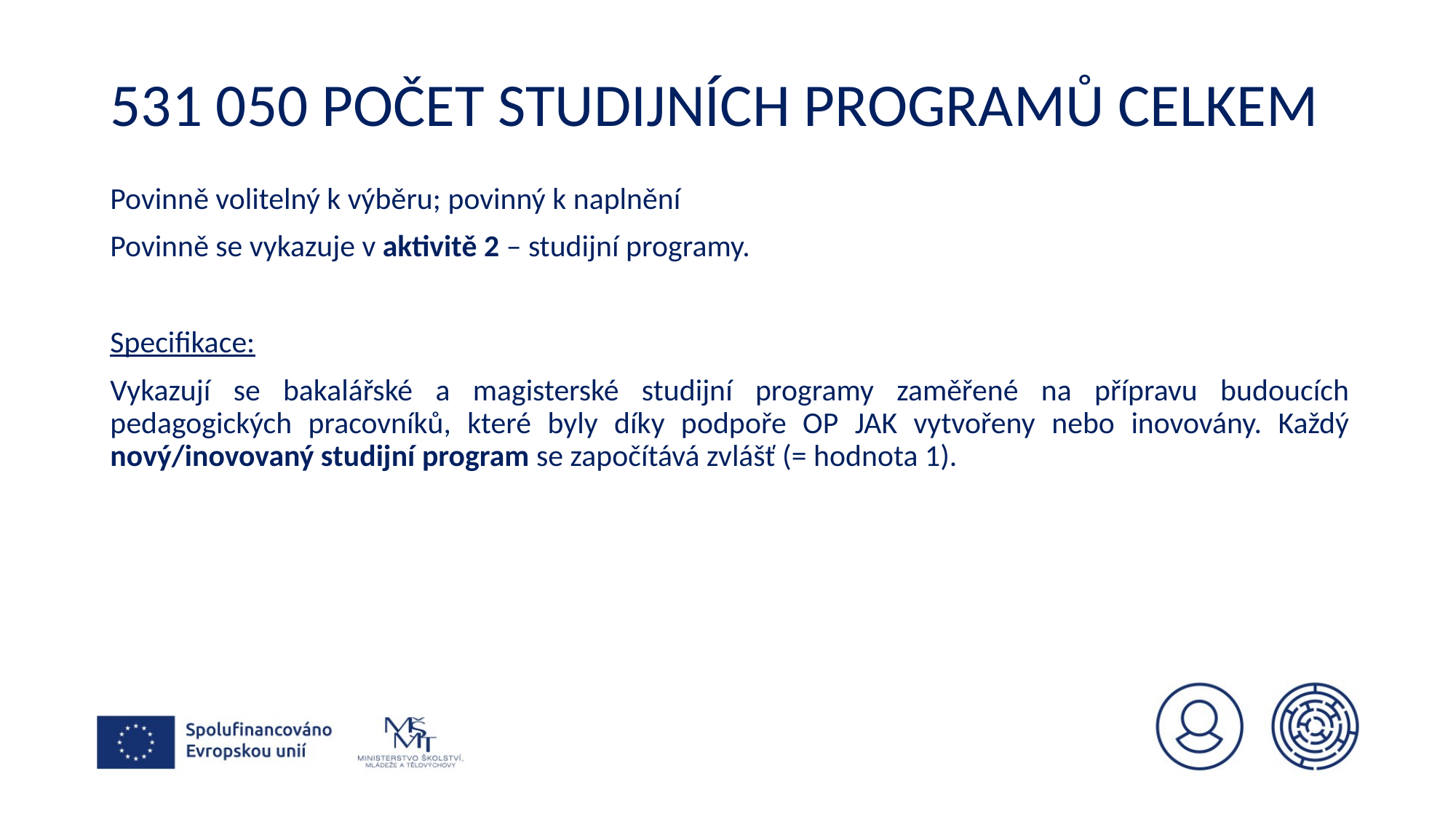

# 531 050 Počet studijních programů celkem
Povinně volitelný k výběru; povinný k naplnění
Povinně se vykazuje v aktivitě 2 – studijní programy.

Specifikace:
Vykazují se bakalářské a magisterské studijní programy zaměřené na přípravu budoucích pedagogických pracovníků, které byly díky podpoře OP JAK vytvořeny nebo inovovány. Každý nový/inovovaný studijní program se započítává zvlášť (= hodnota 1).